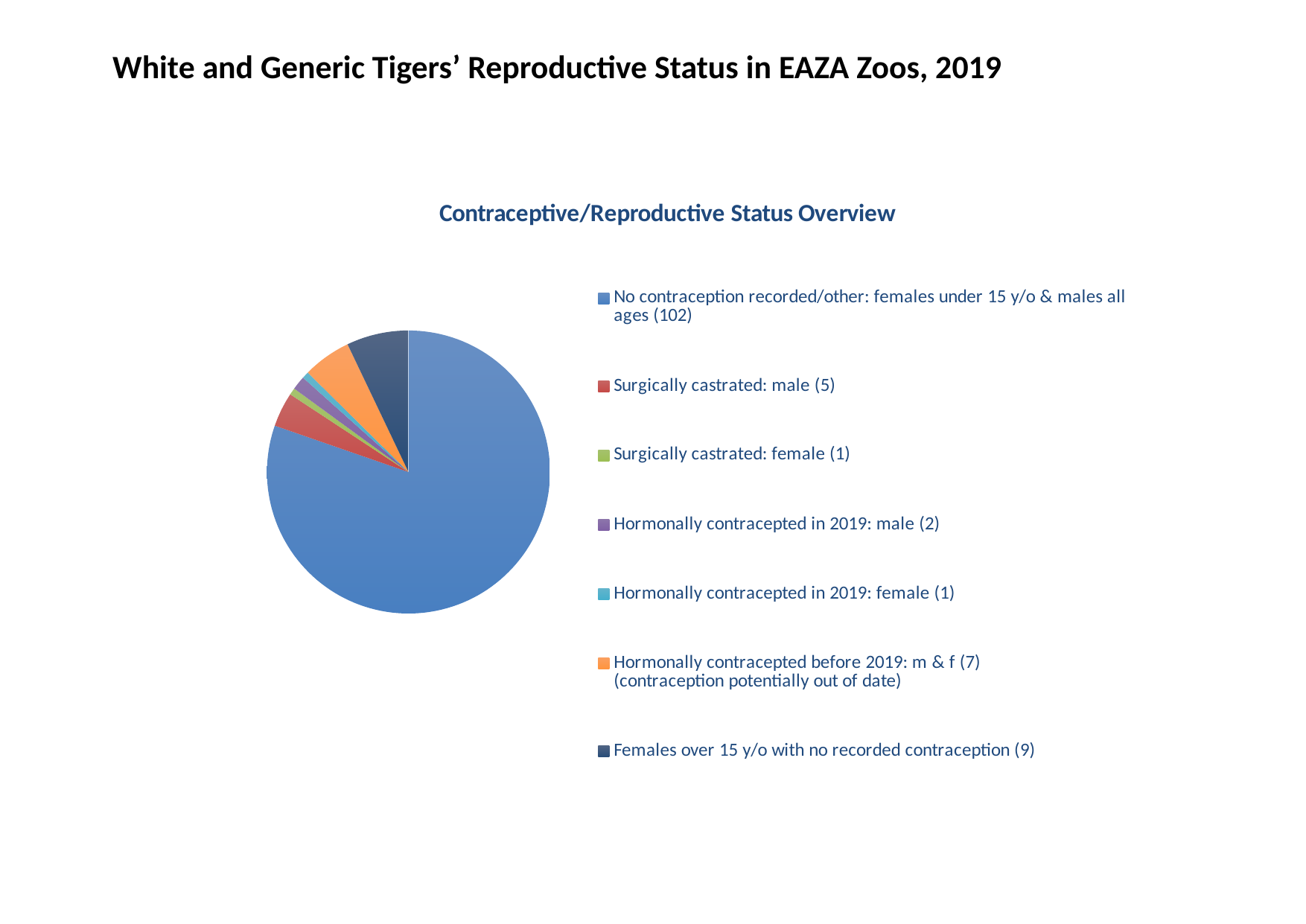

White and Generic Tigers’ Reproductive Status in EAZA Zoos, 2019

### Chart:

| Category | Contraceptive/Reproductive Status Overview |
|---|---|
| No contraception recorded/other: females under 15 y/o & males all ages (102) | 102.0 |
| Surgically castrated: male (5) | 5.0 |
| Surgically castrated: female (1) | 1.0 |
| Hormonally contracepted in 2019: male (2) | 2.0 |
| Hormonally contracepted in 2019: female (1) | 1.0 |
| Hormonally contracepted before 2019: m & f (7)
(contraception potentially out of date) | 7.0 |
| Females over 15 y/o with no recorded contraception (9) | 9.0 |